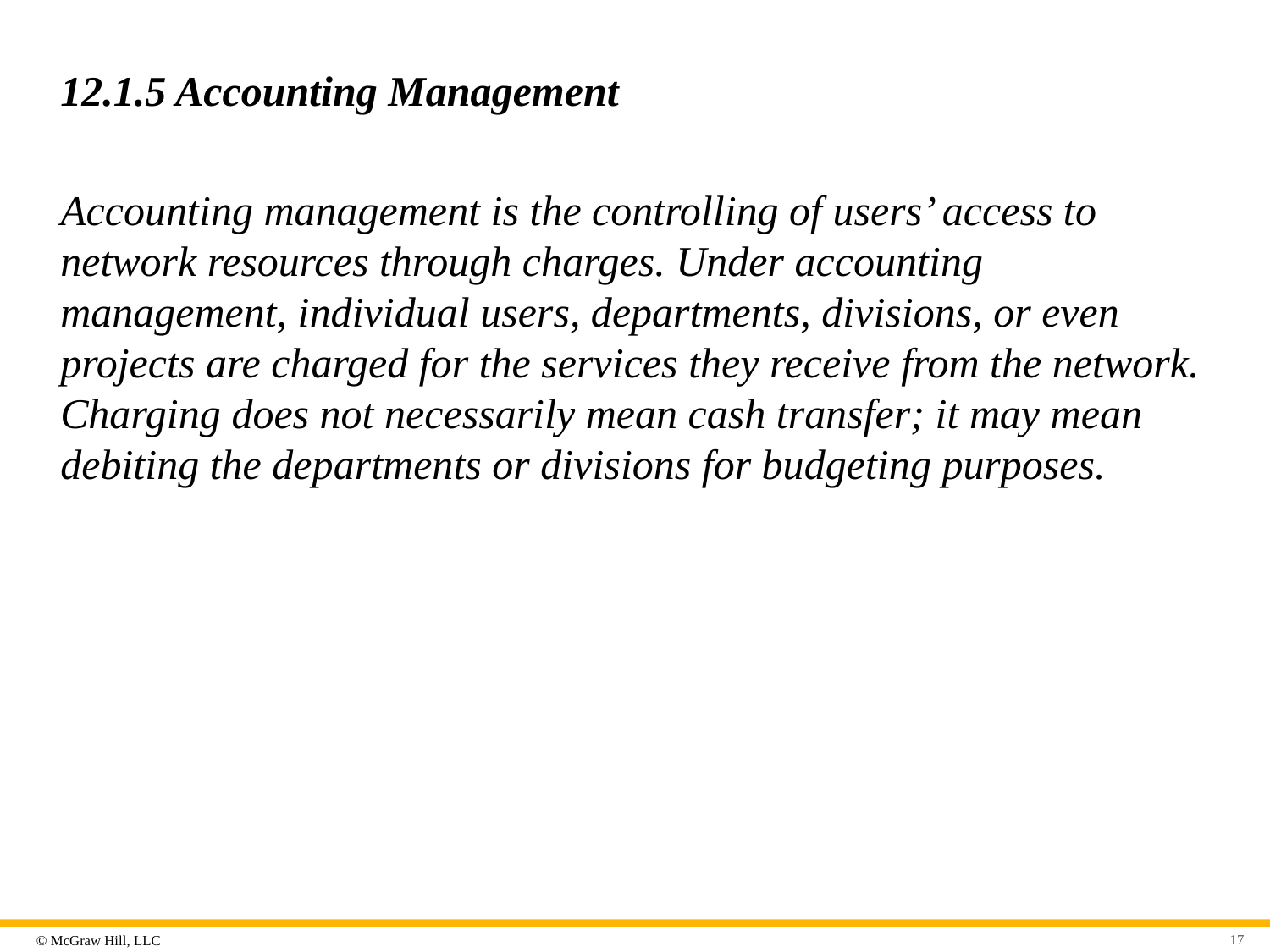

# 12.1.5 Accounting Management
Accounting management is the controlling of users’ access to network resources through charges. Under accounting management, individual users, departments, divisions, or even projects are charged for the services they receive from the network. Charging does not necessarily mean cash transfer; it may mean debiting the departments or divisions for budgeting purposes.
17